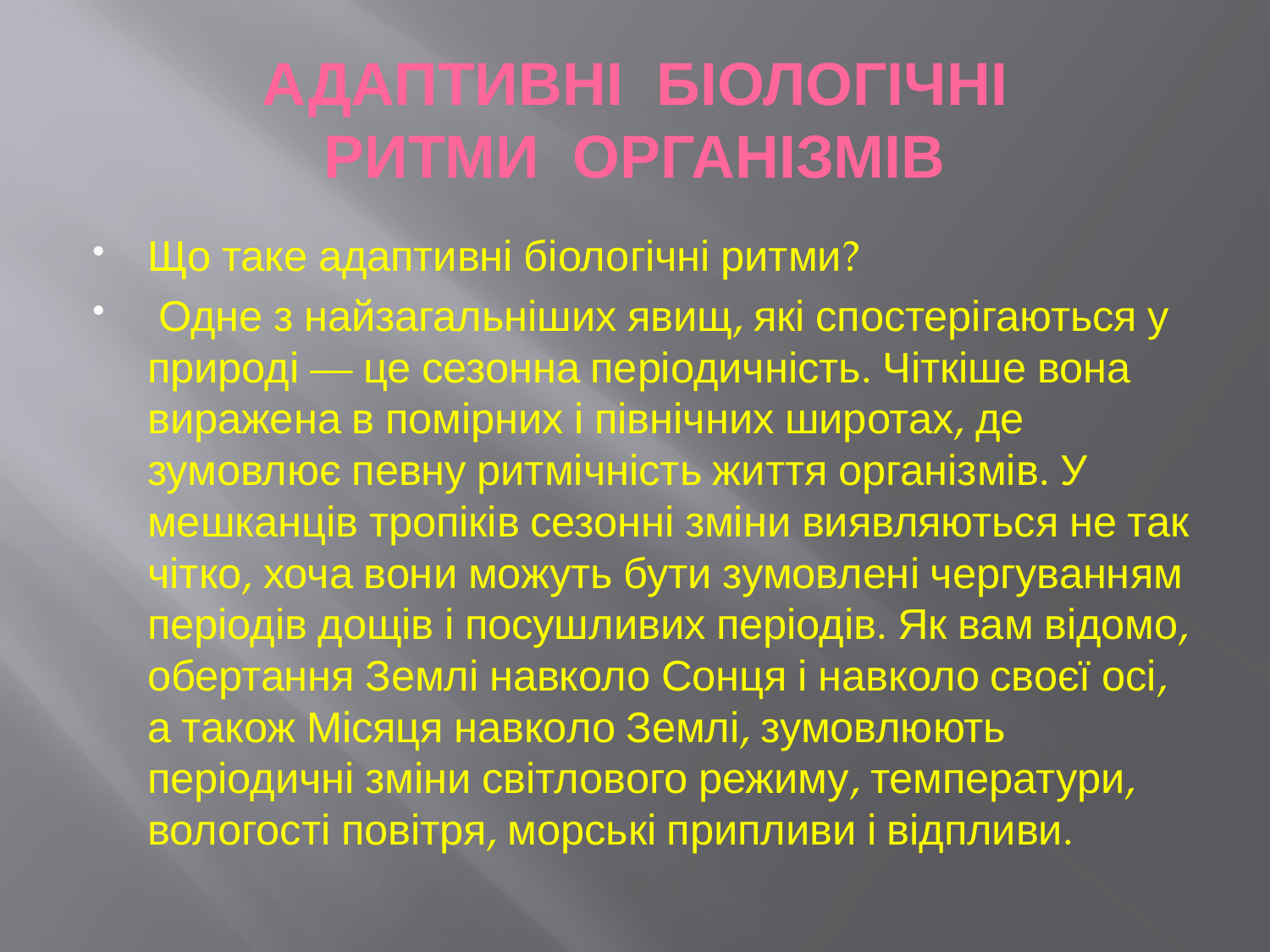

# АДАПТИВНІ  БІОЛОГІЧНІ РИТМИ  ОРГАНІЗМІВ
Що таке адаптивні біологічні ритми?
 Одне з найзагальніших явищ, які спостерігаються у природі — це сезонна періодичність. Чіткіше вона виражена в помірних і північних широтах, де зумовлює певну ритмічність життя організмів. У мешканців тропіків сезонні зміни виявляються не так чітко, хоча вони можуть бути зумовлені чергуванням періодів дощів і посушливих періодів. Як вам відомо, обертання Землі навколо Сонця і навколо своєї осі, а також Місяця навколо Землі, зумовлюють періодичні зміни світлового режиму, температури, вологості повітря, морські припливи і відпливи.